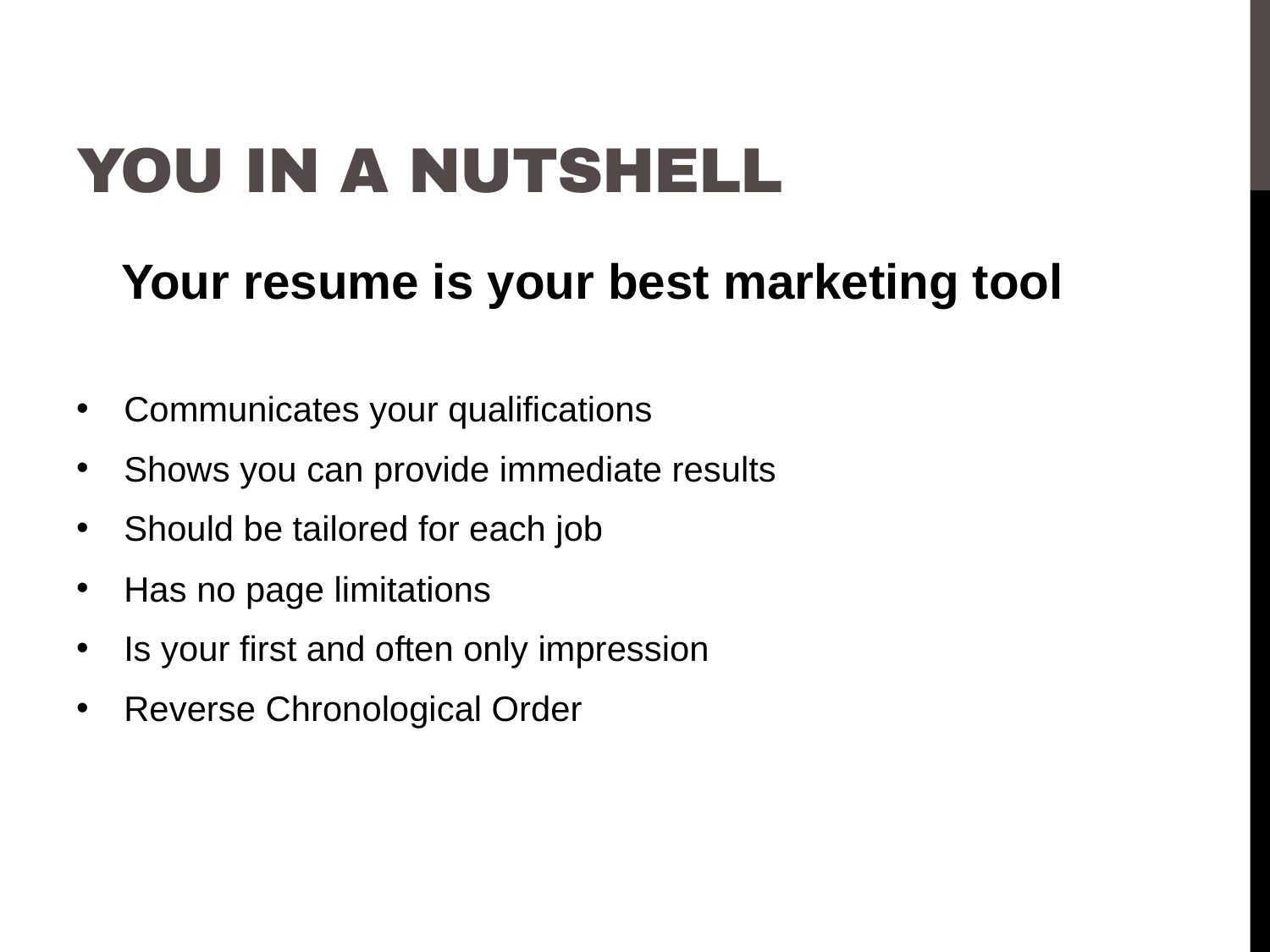

# You in a nutshell
Your resume is your best marketing tool

Communicates your qualifications
Shows you can provide immediate results
Should be tailored for each job
Has no page limitations
Is your first and often only impression
Reverse Chronological Order